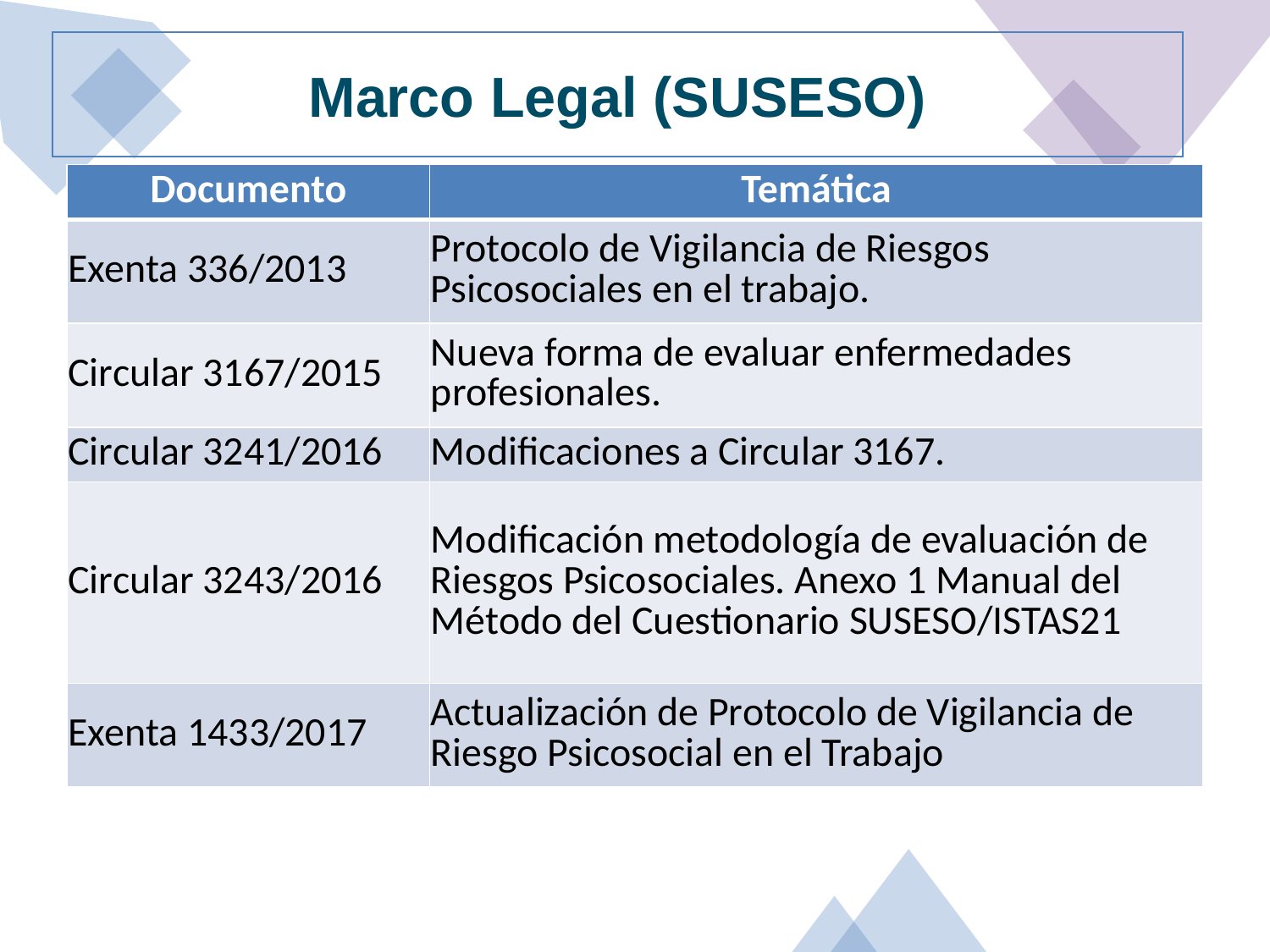

Marco Legal (SUSESO)

| Documento | Temática |
| --- | --- |
| Exenta 336/2013 | Protocolo de Vigilancia de Riesgos Psicosociales en el trabajo. |
| Circular 3167/2015 | Nueva forma de evaluar enfermedades profesionales. |
| Circular 3241/2016 | Modificaciones a Circular 3167. |
| Circular 3243/2016 | Modificación metodología de evaluación de Riesgos Psicosociales. Anexo 1 Manual del Método del Cuestionario SUSESO/ISTAS21 |
| Exenta 1433/2017 | Actualización de Protocolo de Vigilancia de Riesgo Psicosocial en el Trabajo |